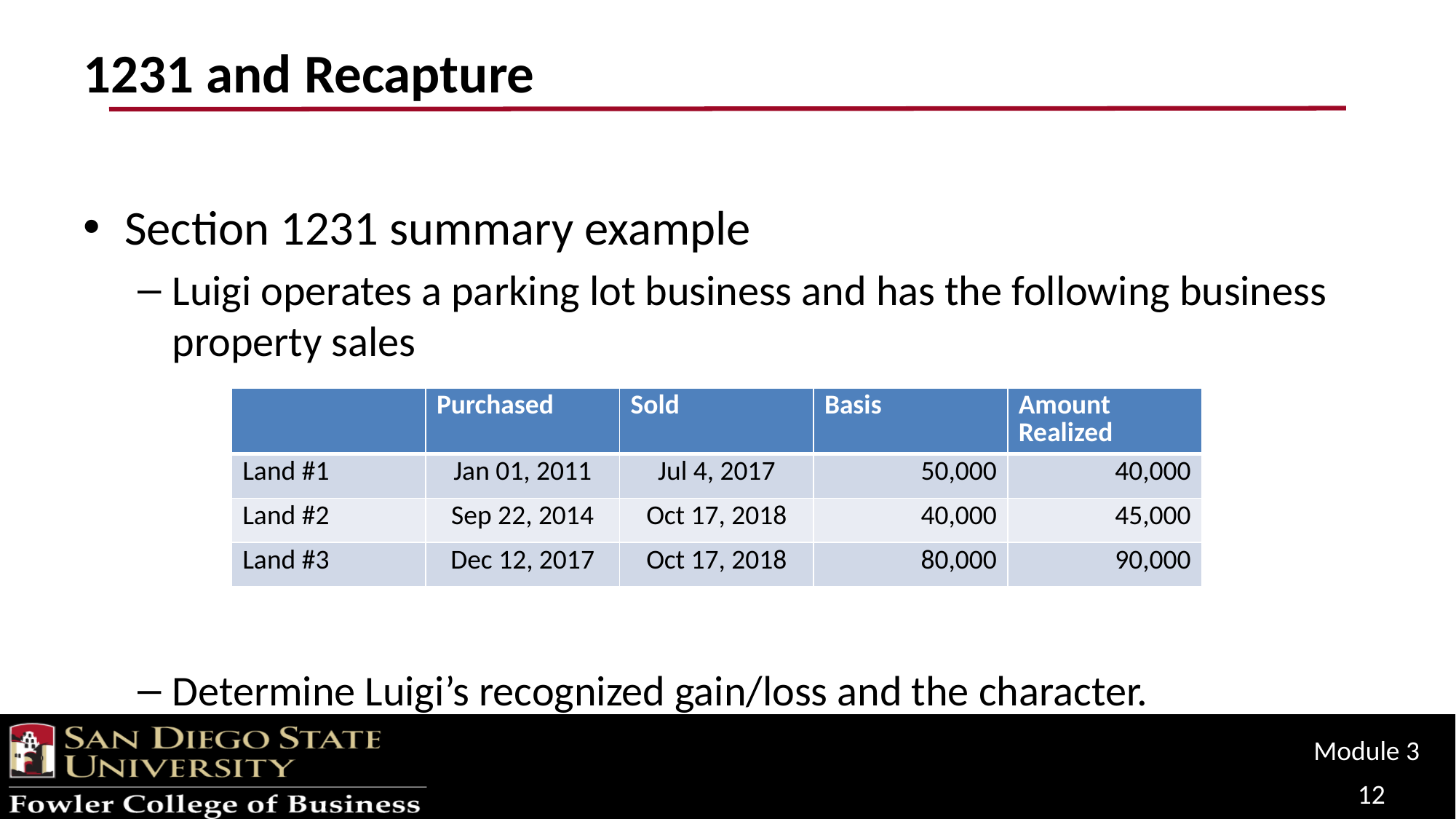

# 1231 and Recapture
Section 1231 summary example
Luigi operates a parking lot business and has the following business property sales

Determine Luigi’s recognized gain/loss and the character.
|  | Purchased | Sold | Basis | Amount Realized |
| --- | --- | --- | --- | --- |
| Land #1 | Jan 01, 2011 | Jul 4, 2017 | 50,000 | 40,000 |
| Land #2 | Sep 22, 2014 | Oct 17, 2018 | 40,000 | 45,000 |
| Land #3 | Dec 12, 2017 | Oct 17, 2018 | 80,000 | 90,000 |
Module 3
12